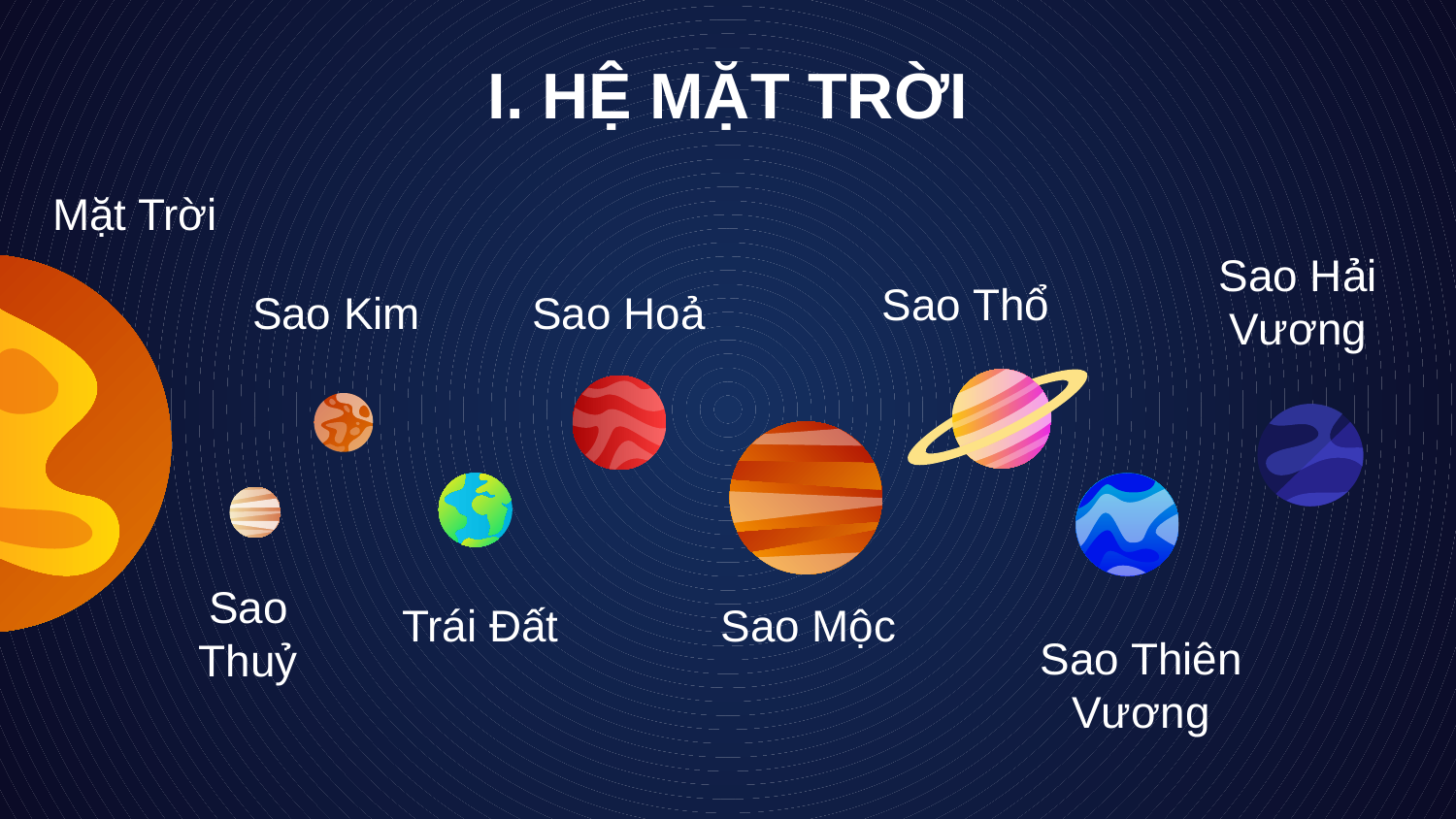

# I. HỆ MẶT TRỜI
Mặt Trời

Sao Hải Vương
Sao Thổ
Sao Hoả
Sao Kim

Trái Đất
Sao Mộc
Sao Thuỷ
Sao Thiên Vương